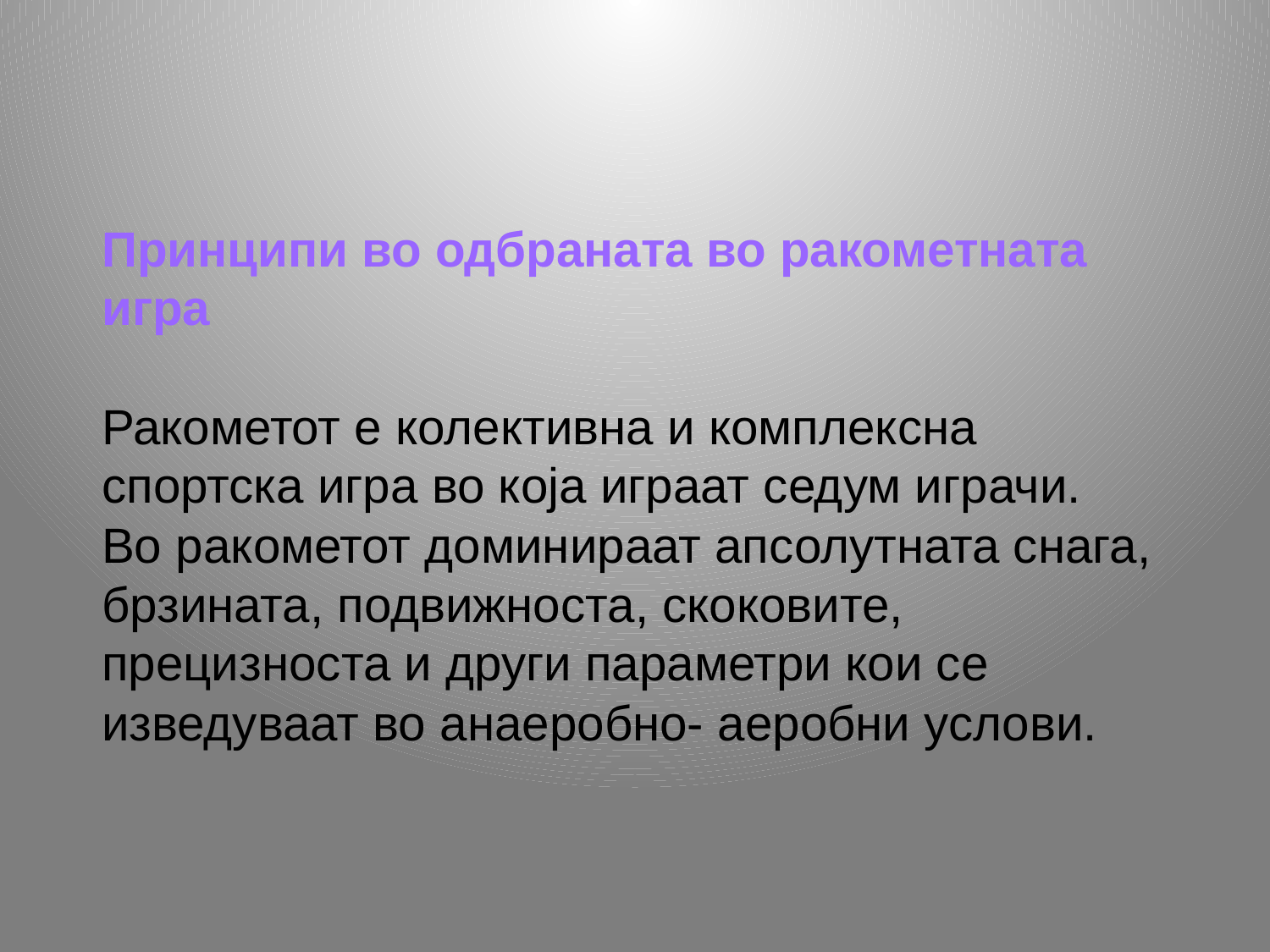

Принципи во одбраната во ракометната игра

Ракометот е колективна и комплексна спортска игра во која играат седум играчи.
Во ракометот доминираат апсолутната снага, брзината, подвижноста, скоковите, прецизноста и други параметри кои се изведуваат во анаеробно- аеробни услови.